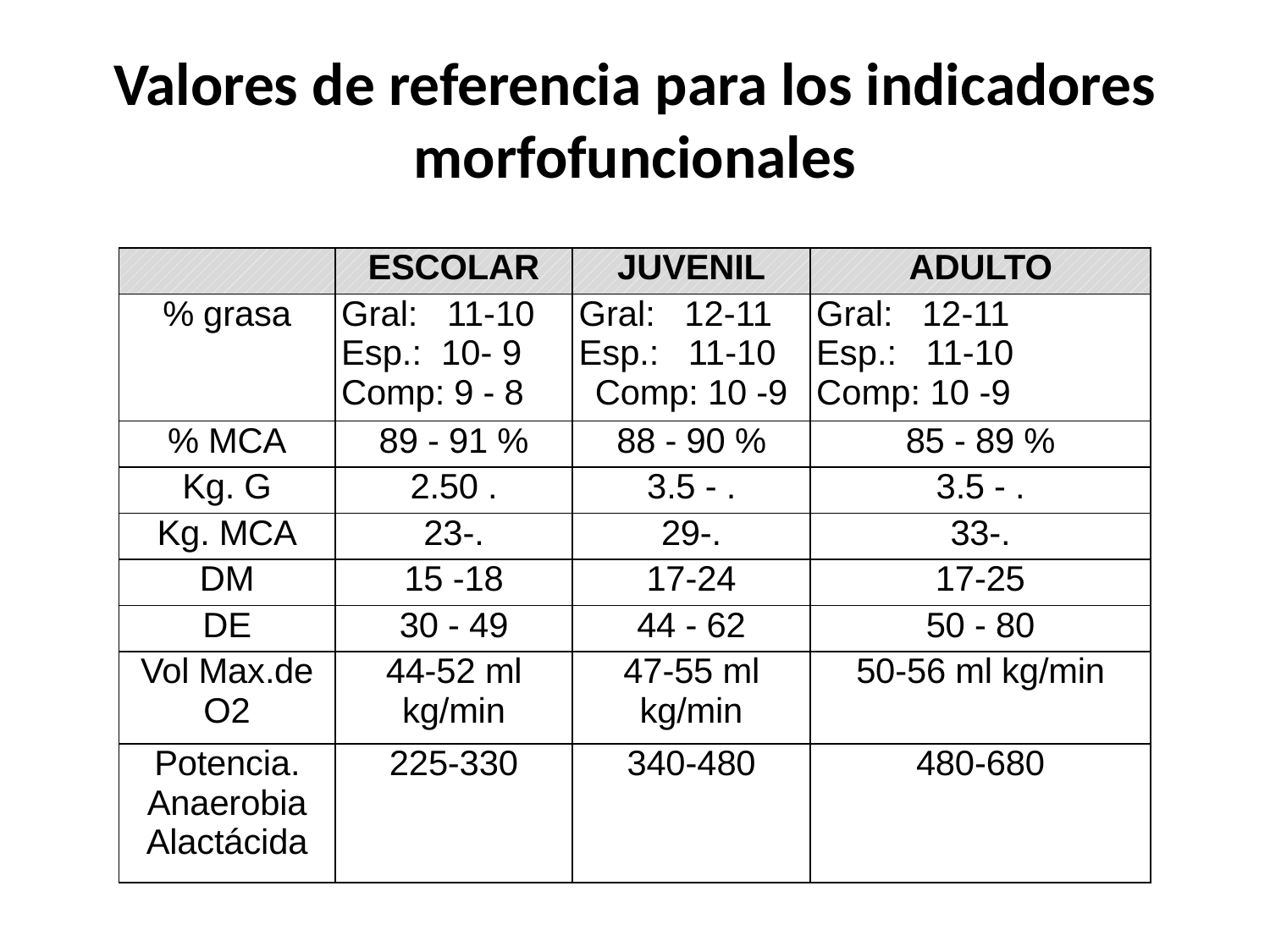

# Valores de referencia para los indicadores morfofuncionales
|  | ESCOLAR | JUVENIL | ADULTO |
| --- | --- | --- | --- |
| % grasa | Gral: 11-10 Esp.: 10- 9 Comp: 9 - 8 | Gral: 12-11 Esp.: 11-10 Comp: 10 -9 | Gral: 12-11 Esp.: 11-10 Comp: 10 -9 |
| % MCA | 89 - 91 % | 88 - 90 % | 85 - 89 % |
| Kg. G | 2.50 . | 3.5 - . | 3.5 - . |
| Kg. MCA | 23-. | 29-. | 33-. |
| DM | 15 -18 | 17-24 | 17-25 |
| DE | 30 - 49 | 44 - 62 | 50 - 80 |
| Vol Max.de O2 | 44-52 ml kg/min | 47-55 ml kg/min | 50-56 ml kg/min |
| Potencia. Anaerobia Alactácida | 225-330 | 340-480 | 480-680 |